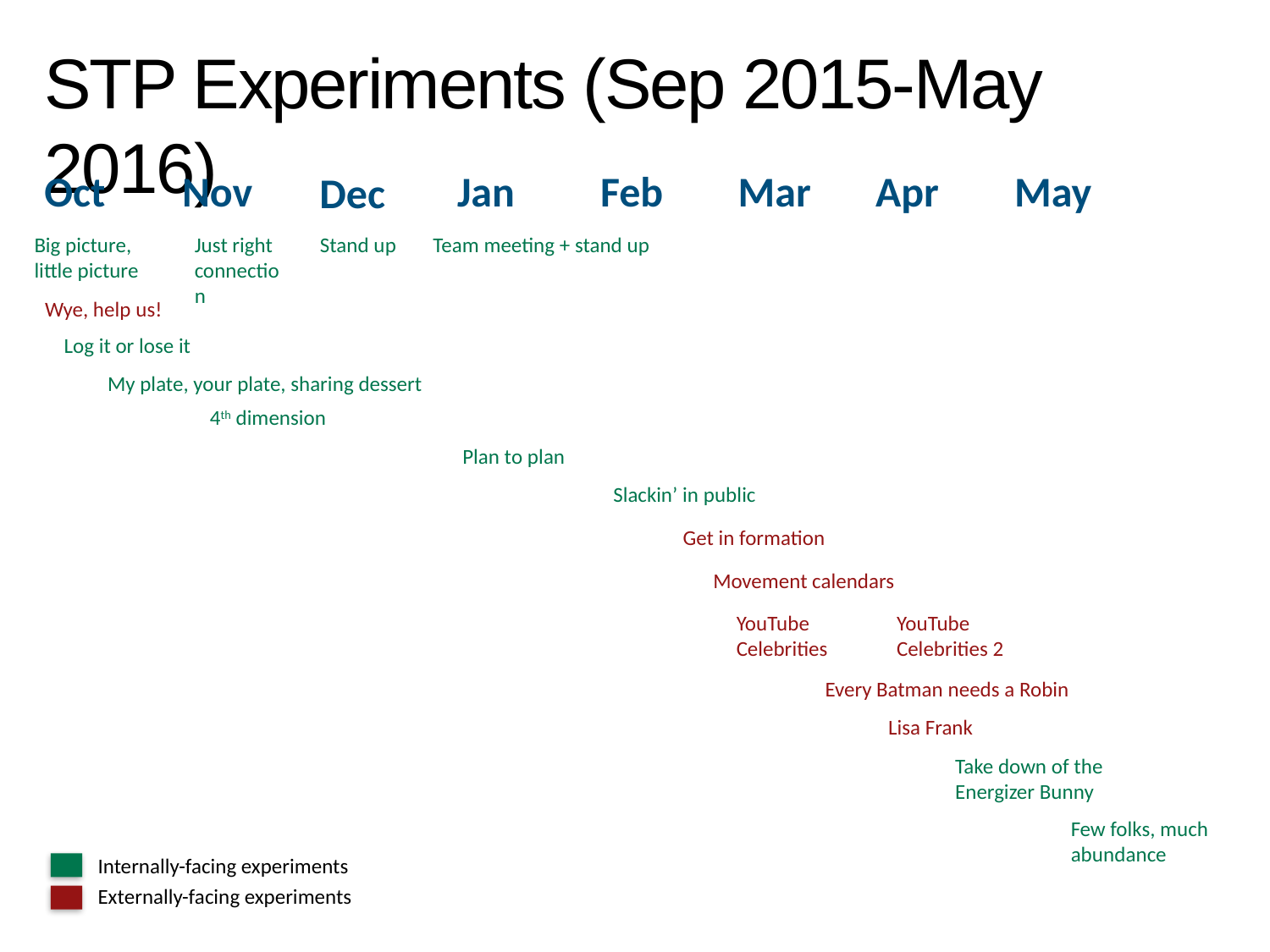

# STP Experiments (Sep 2015-May 2016)
Oct
Nov
Jan
Feb
Mar
Apr
May
Dec
Big picture, little picture
Just right connection
Stand up
Team meeting + stand up
Wye, help us!
Log it or lose it
My plate, your plate, sharing dessert
4th dimension
Plan to plan
Slackin’ in public
Get in formation
Movement calendars
YouTube Celebrities
YouTube Celebrities 2
Every Batman needs a Robin
Lisa Frank
Take down of the Energizer Bunny
Few folks, much abundance
Internally-facing experiments

Externally-facing experiments